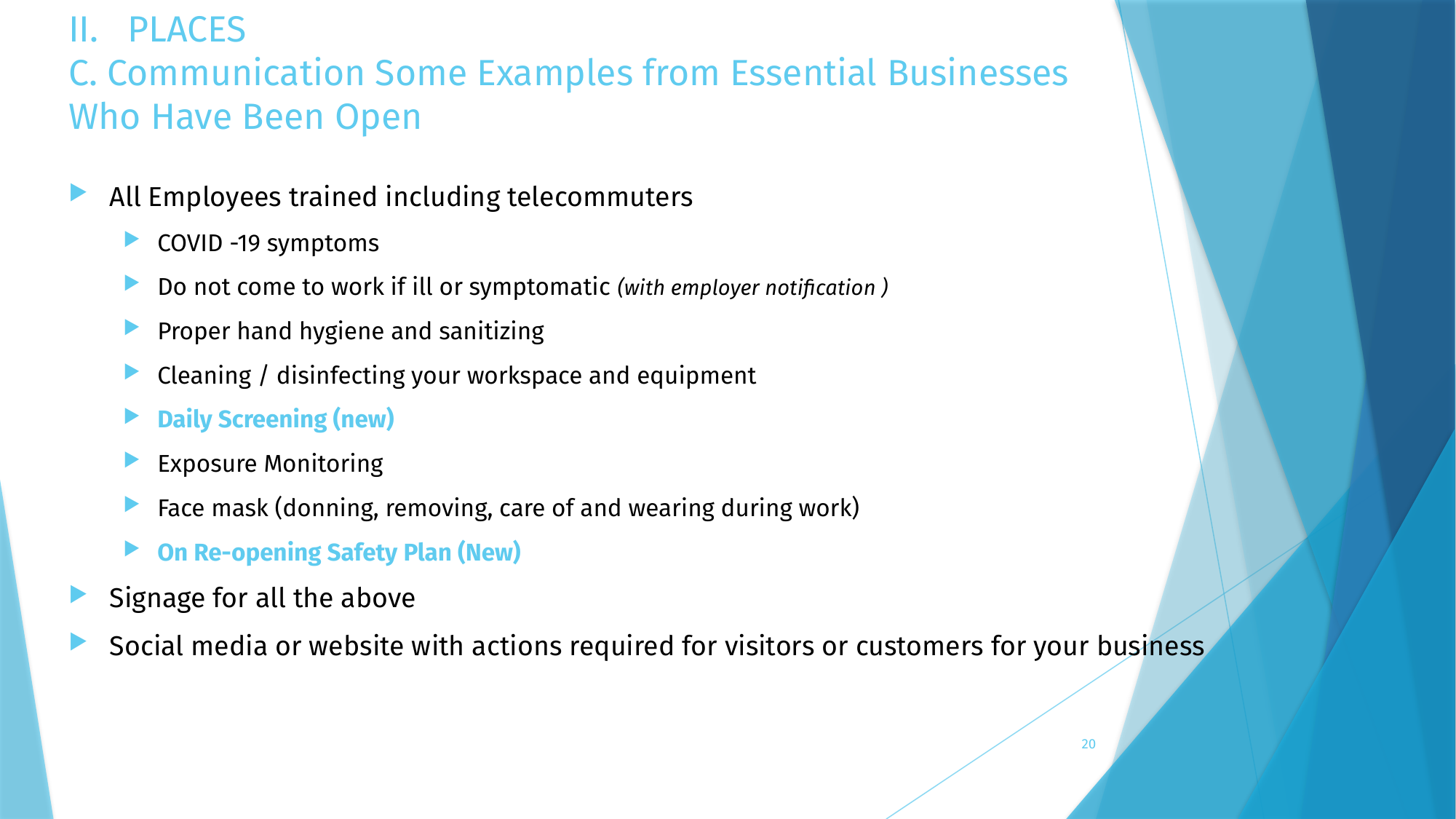

# II.   PLACES C. Communication Some Examples from Essential Businesses Who Have Been Open
All Employees trained including telecommuters
COVID -19 symptoms
Do not come to work if ill or symptomatic (with employer notification )
Proper hand hygiene and sanitizing
Cleaning / disinfecting your workspace and equipment
Daily Screening (new)
Exposure Monitoring
Face mask (donning, removing, care of and wearing during work)
On Re-opening Safety Plan (New)
Signage for all the above
Social media or website with actions required for visitors or customers for your business

20